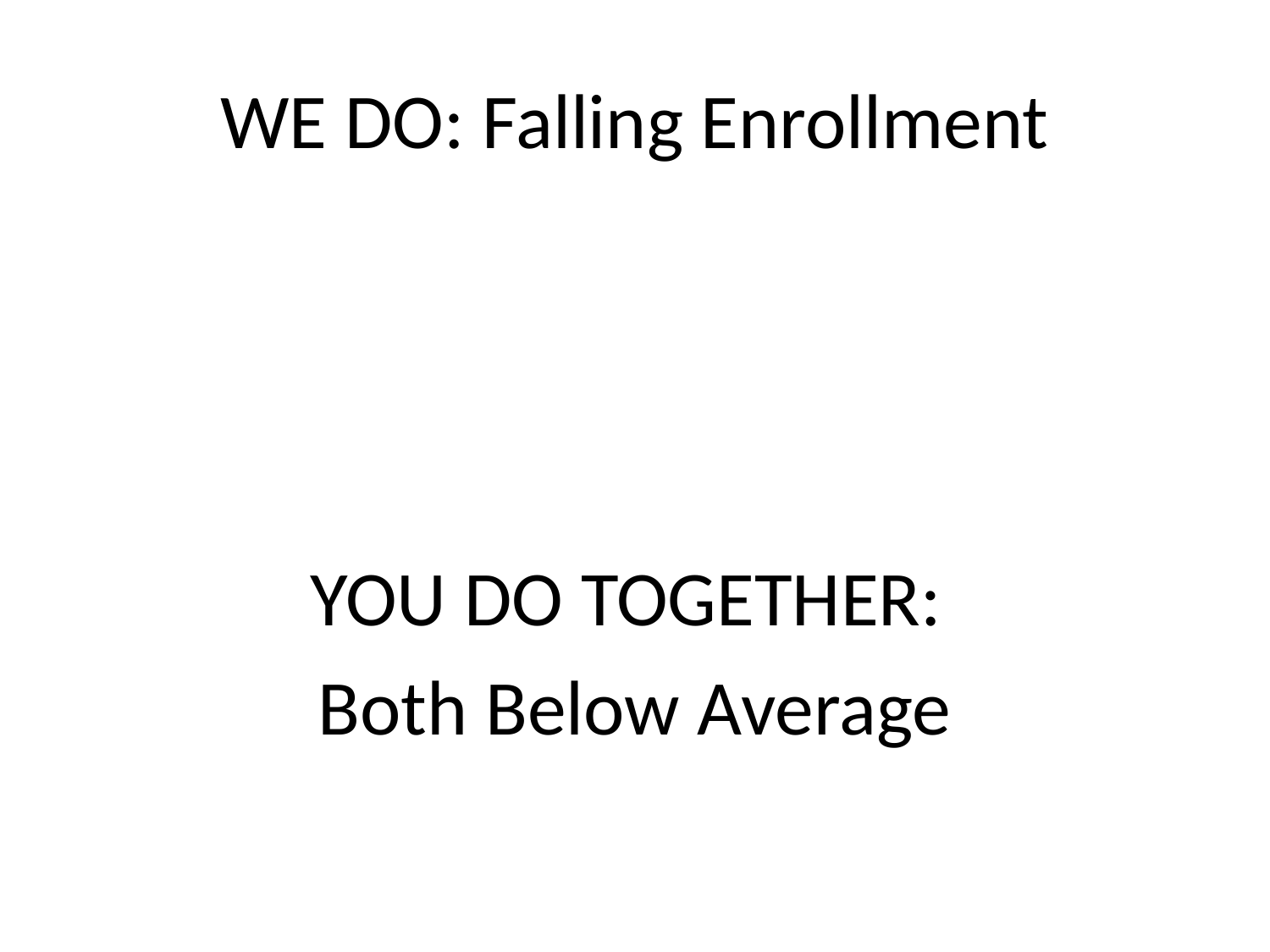

# WE DO: Falling Enrollment

YOU DO TOGETHER:
Both Below Average